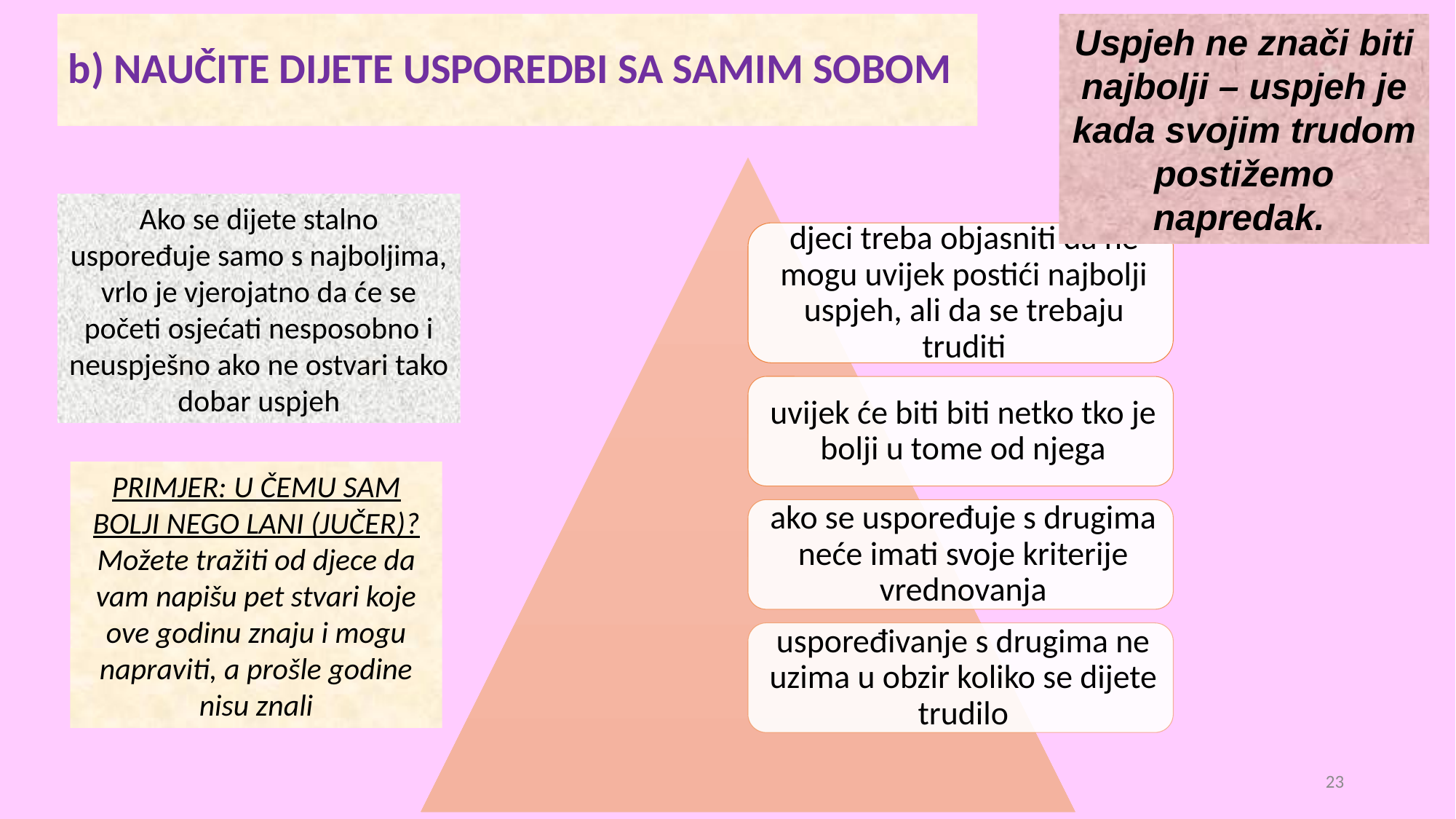

# b) NAUČITE DIJETE USPOREDBI SA SAMIM SOBOM
Uspjeh ne znači biti najbolji – uspjeh je kada svojim trudom postižemo napredak.
djeci treba objasniti da ne mogu uvijek postići najbolji uspjeh, ali da se trebaju truditi
uvijek će biti biti netko tko je bolji u tome od njega
ako se uspoređuje s drugima neće imati svoje kriterije vrednovanja
uspoređivanje s drugima ne uzima u obzir koliko se dijete trudilo
Ako se dijete stalno uspoređuje samo s najboljima, vrlo je vjerojatno da će se početi osjećati nesposobno i neuspješno ako ne ostvari tako dobar uspjeh
PRIMJER: U ČEMU SAM BOLJI NEGO LANI (JUČER)?
Možete tražiti od djece da vam napišu pet stvari koje ove godinu znaju i mogu napraviti, a prošle godine nisu znali
23